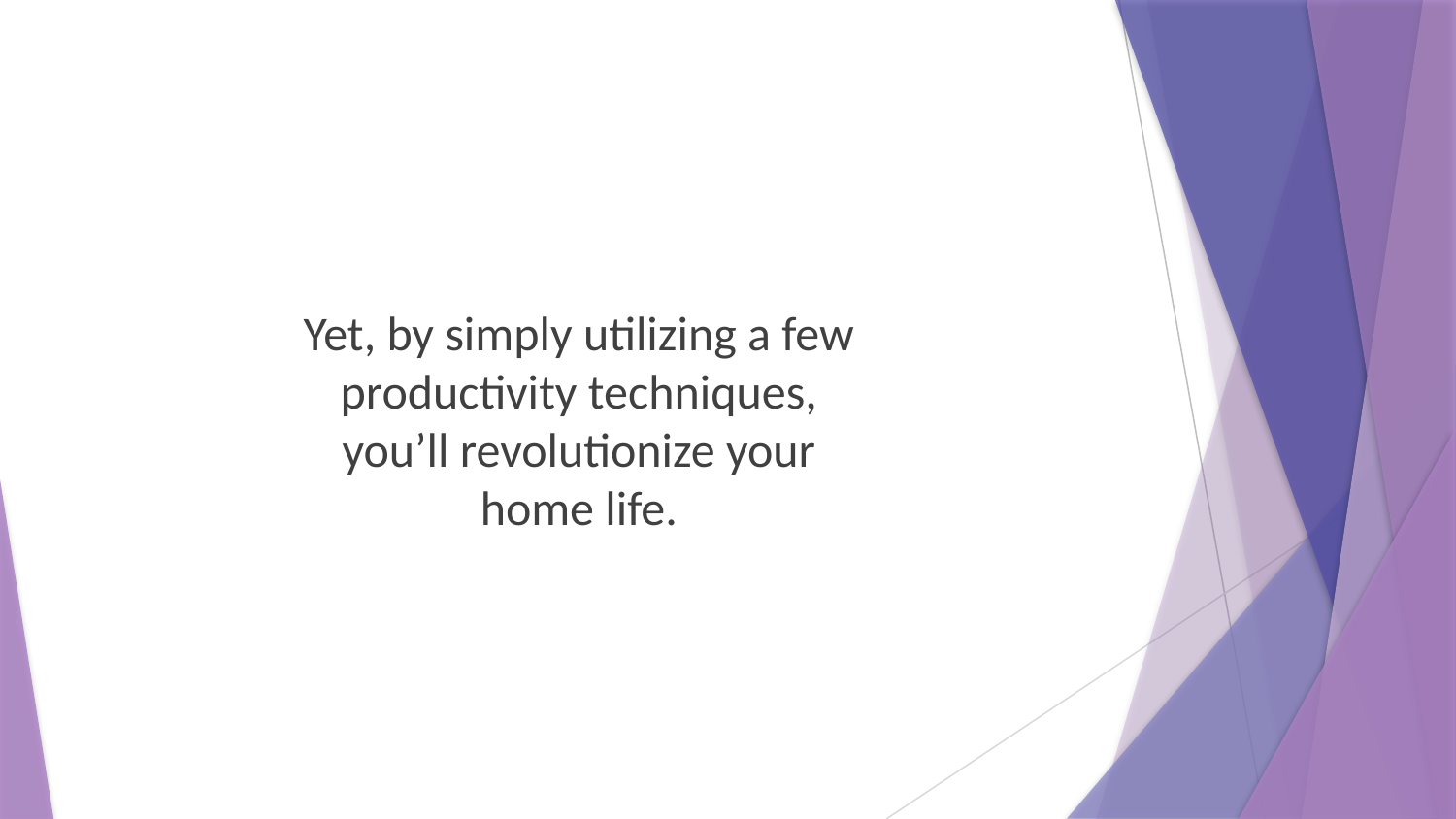

Yet, by simply utilizing a few productivity techniques, you’ll revolutionize your home life.